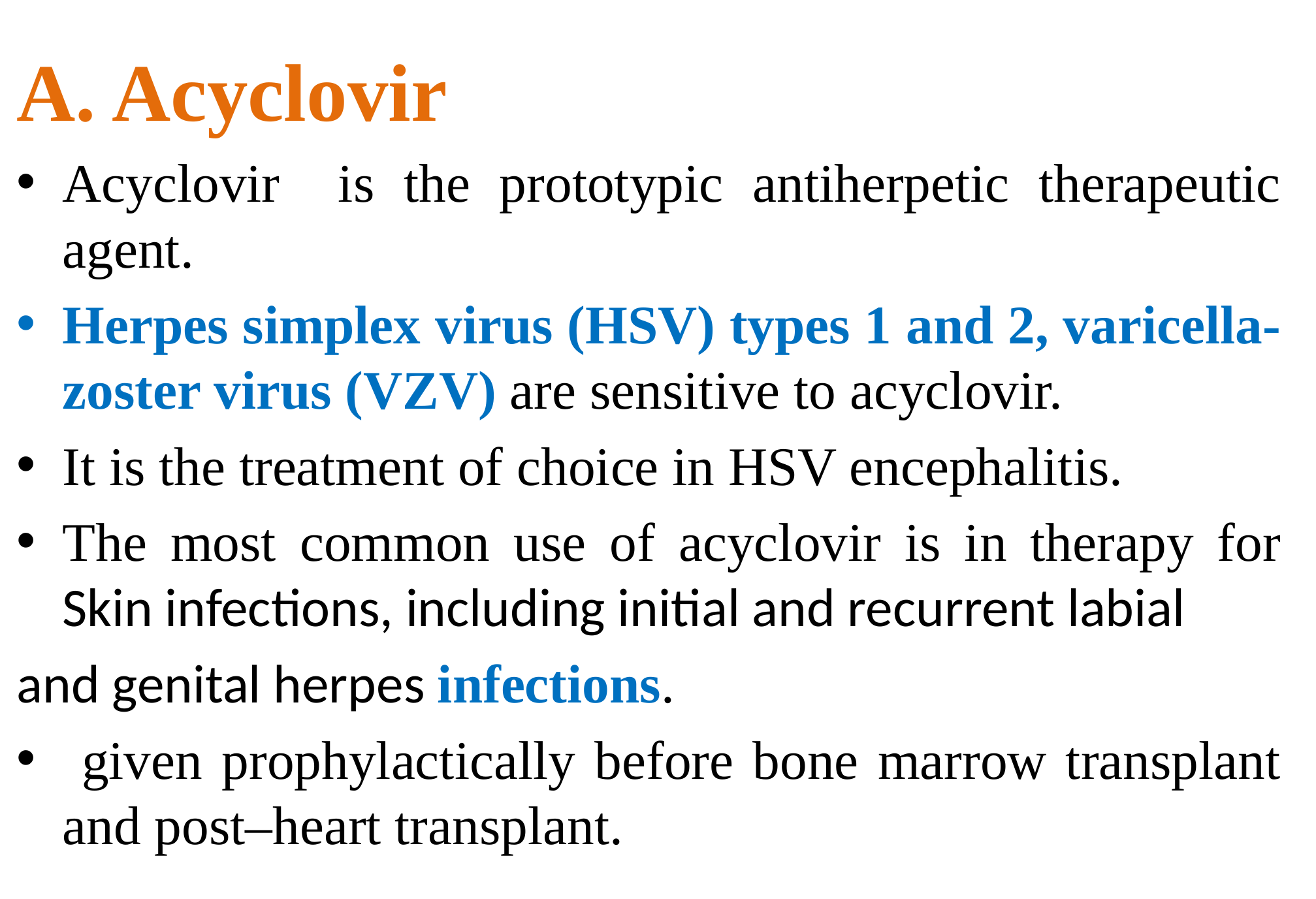

A. Acyclovir
Acyclovir  is the prototypic antiherpetic therapeutic agent.
Herpes simplex virus (HSV) types 1 and 2, varicella-zoster virus (VZV) are sensitive to acyclovir.
It is the treatment of choice in HSV encephalitis.
The most common use of acyclovir is in therapy for Skin infections, including initial and recurrent labial
and genital herpes infections.
 given prophylactically before bone marrow transplant and post–heart transplant.